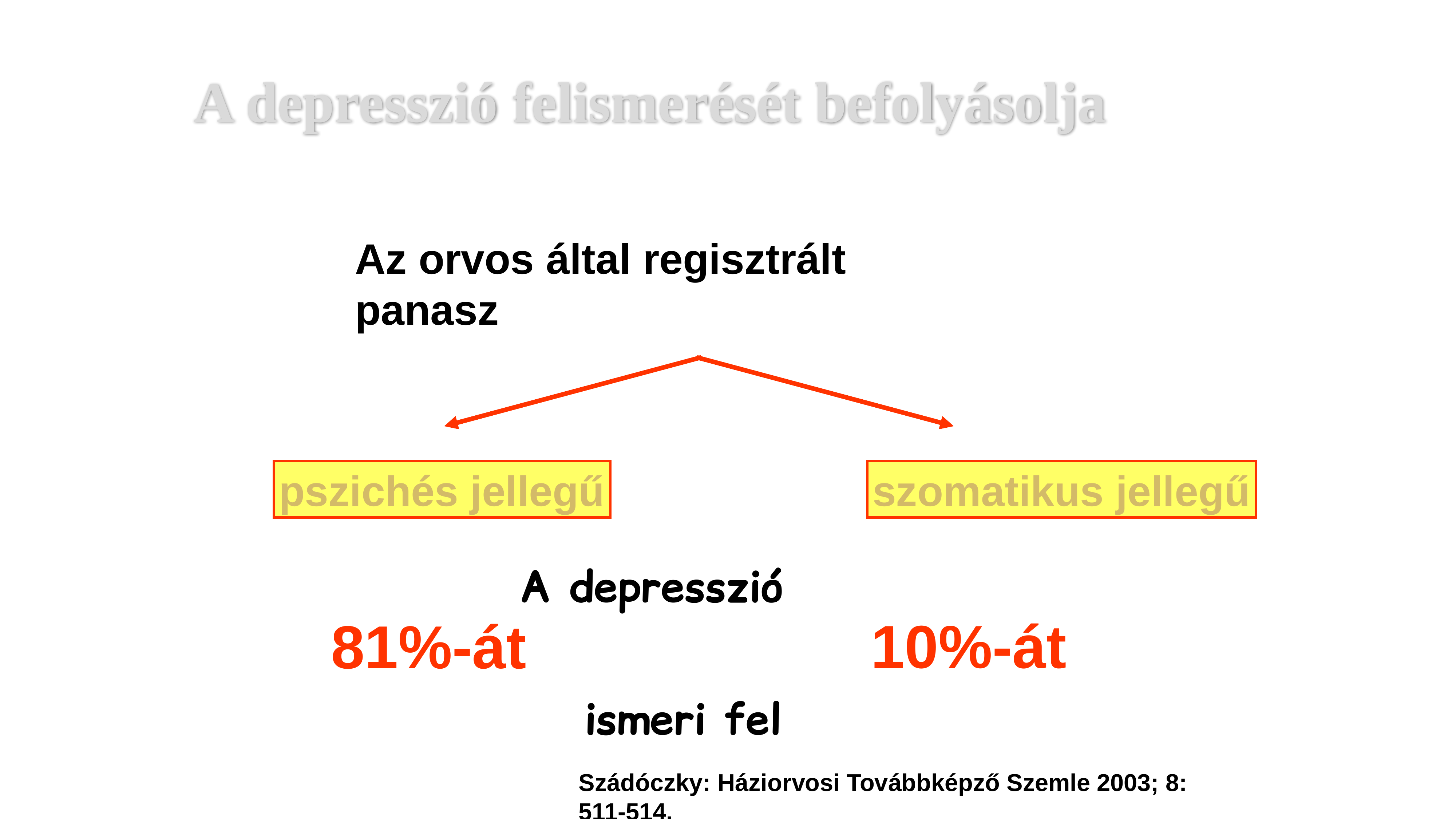

# A depresszió felismerését befolyásolja
Az orvos által regisztrált
panasz

pszichés jellegű
szomatikus jellegű
A depresszió
10%-át
81%-át
ismeri fel
Szádóczky: Háziorvosi Továbbképző Szemle 2003; 8: 511-514.